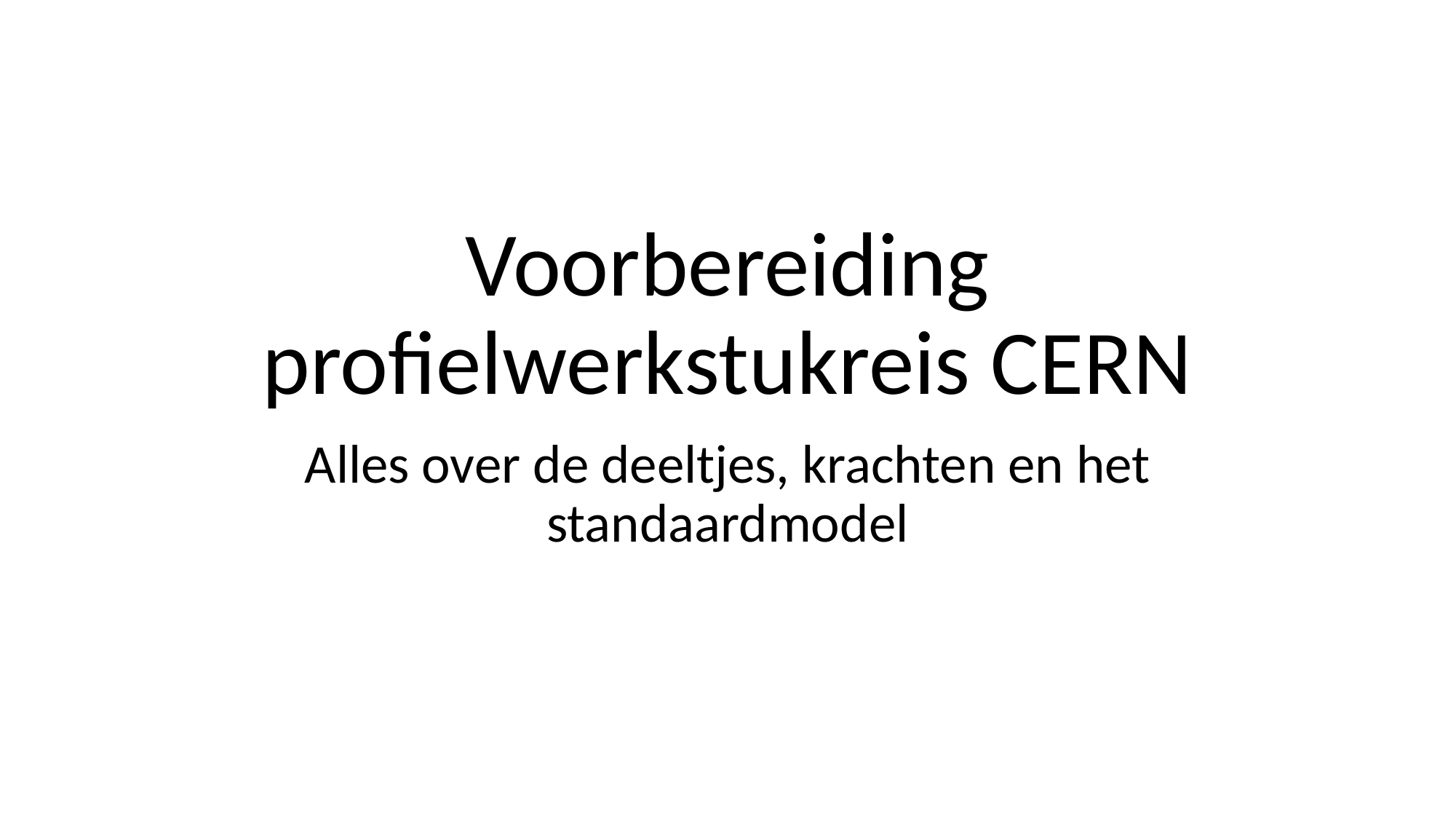

# Voorbereiding profielwerkstukreis CERN
Alles over de deeltjes, krachten en het standaardmodel